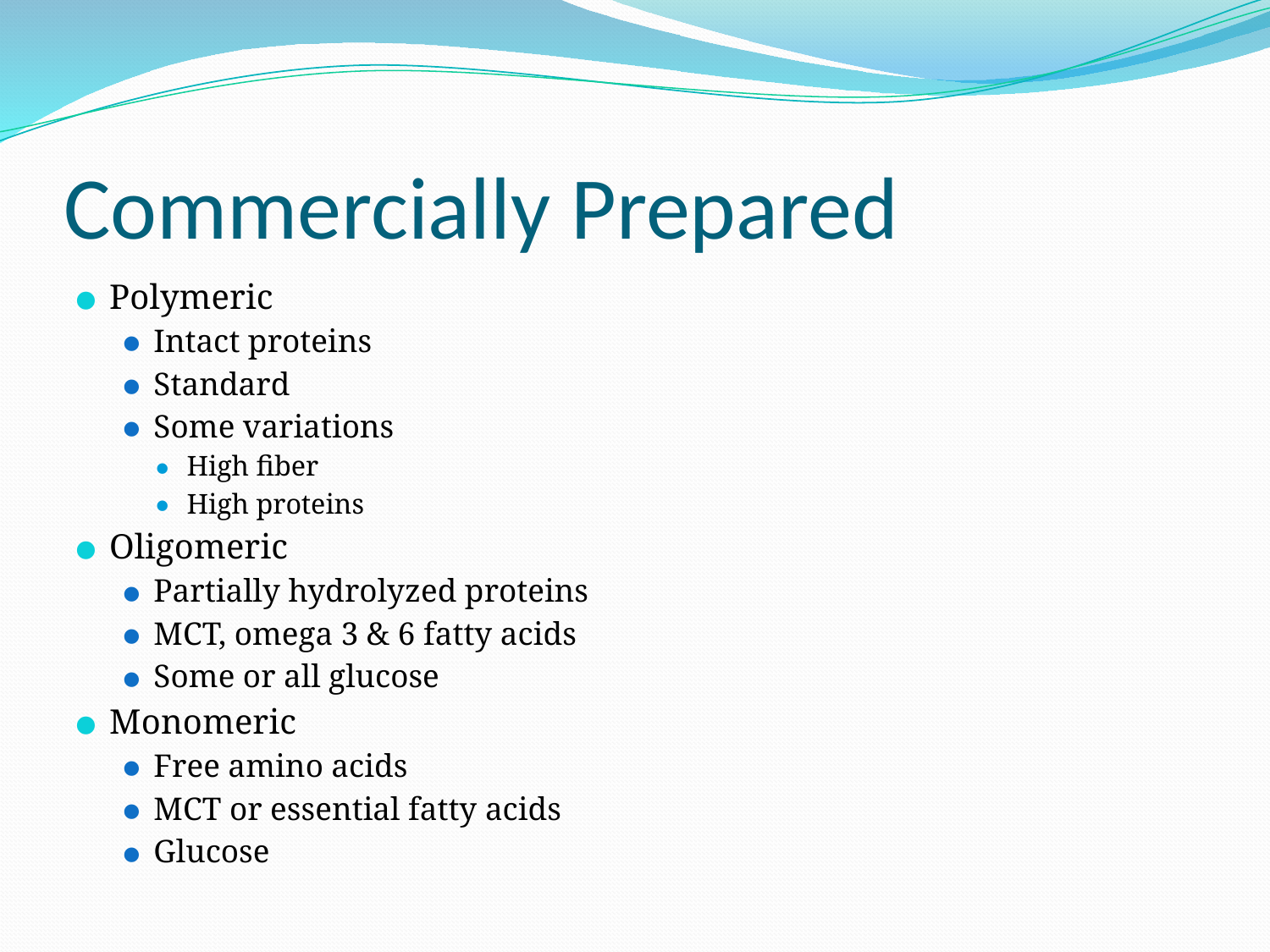

# Commercially Prepared
Polymeric
Intact proteins
Standard
Some variations
High fiber
High proteins
Oligomeric
Partially hydrolyzed proteins
MCT, omega 3 & 6 fatty acids
Some or all glucose
Monomeric
Free amino acids
MCT or essential fatty acids
Glucose